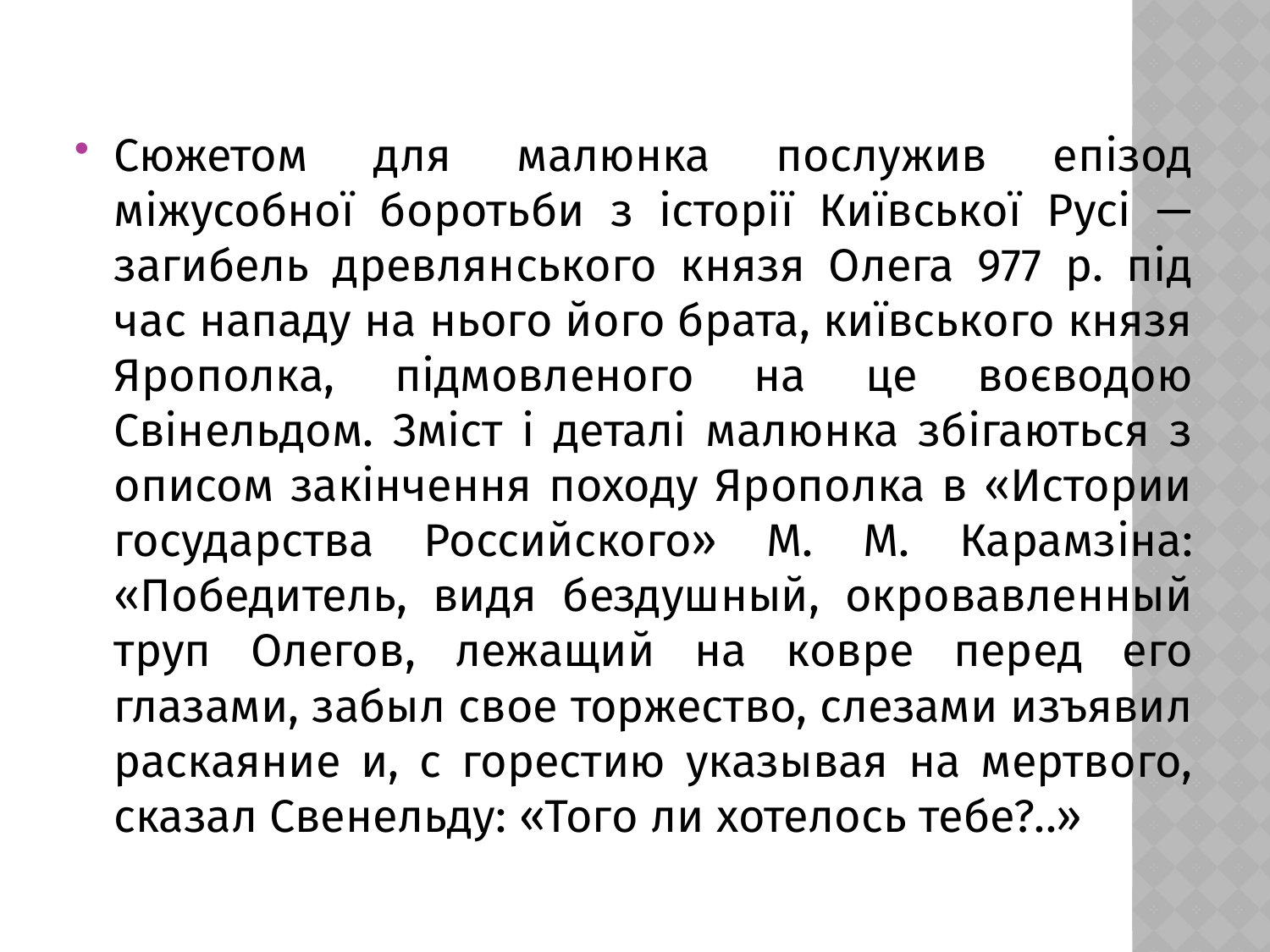

Сюжетом для малюнка послужив епізод міжусобної боротьби з історії Київської Русі — загибель древлянського князя Олега 977 р. під час нападу на нього його брата, київського князя Ярополка, підмовленого на це воєводою Свінельдом. Зміст і деталі малюнка збігаються з описом закінчення походу Ярополка в «Истории государства Российского» М. М. Карамзіна: «Победитель, видя бездушный, окровавленный труп Олегов, лежащий на ковре перед его глазами, забыл свое торжество, слезами изъявил раскаяние и, с горестию указывая на мертвого, сказал Свенельду: «Того ли хотелось тебе?..»